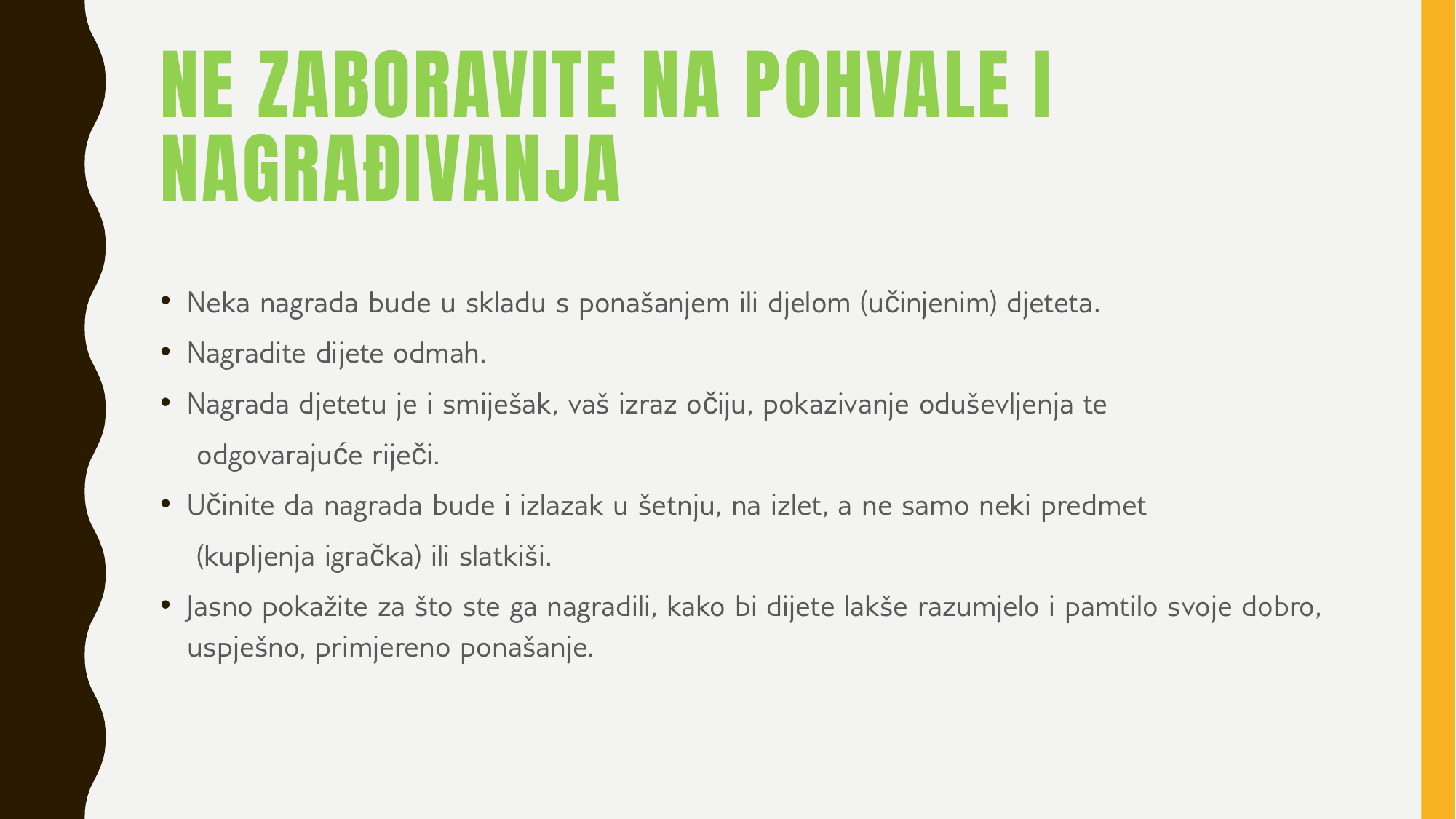

# NE ZABORAVITE NA POHVALE I NAGRAĐIVANJA
Neka nagrada bude u skladu s ponašanjem ili djelom (učinjenim) djeteta.
Nagradite dijete odmah.
Nagrada djetetu je i smiješak, vaš izraz očiju, pokazivanje oduševljenja te
    odgovarajuće riječi.
Učinite da nagrada bude i izlazak u šetnju, na izlet, a ne samo neki predmet
    (kupljenja igračka) ili slatkiši.
Jasno pokažite za što ste ga nagradili, kako bi dijete lakše razumjelo i pamtilo svoje dobro, uspješno, primjereno ponašanje.